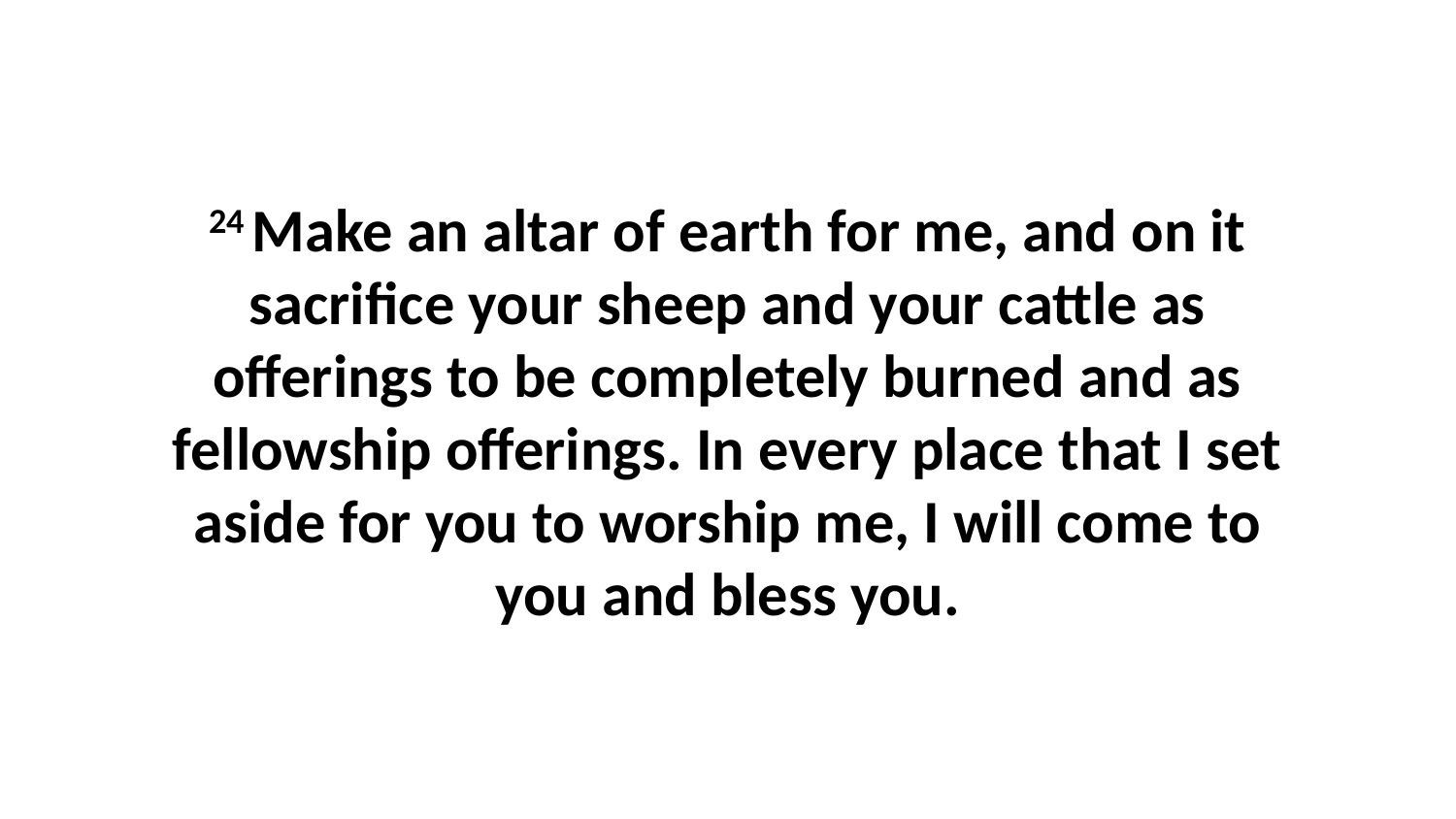

24 Make an altar of earth for me, and on it sacrifice your sheep and your cattle as offerings to be completely burned and as fellowship offerings. In every place that I set aside for you to worship me, I will come to you and bless you.